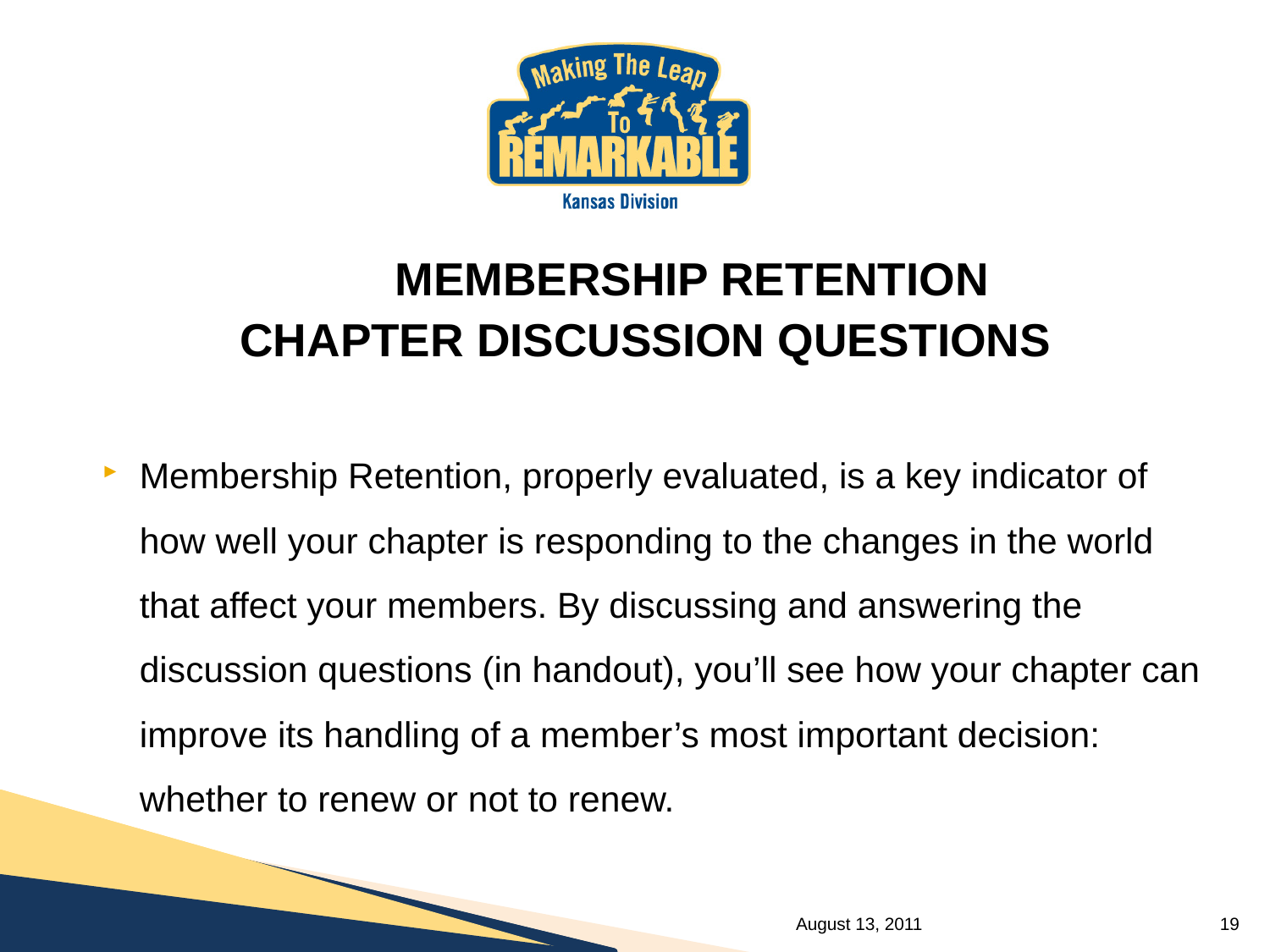

MEMBERSHIP RETENTION
CHAPTER DISCUSSION QUESTIONS

Membership Retention, properly evaluated, is a key indicator of how well your chapter is responding to the changes in the world that affect your members. By discussing and answering the discussion questions (in handout), you’ll see how your chapter can improve its handling of a member’s most important decision:  whether to renew or not to renew.

August 13, 2011
19